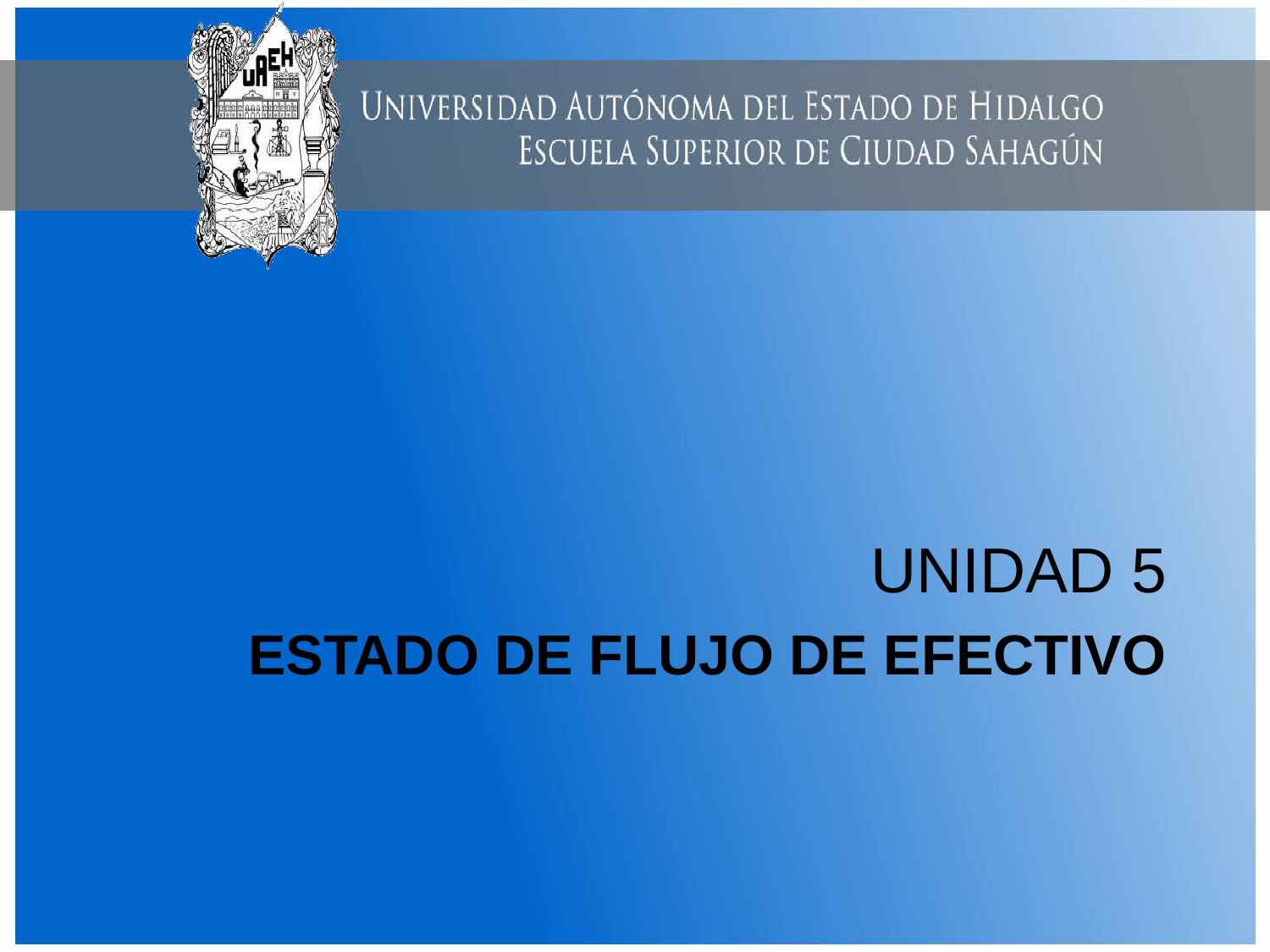

UNIDAD 5
# Estado de flujo de efectivo